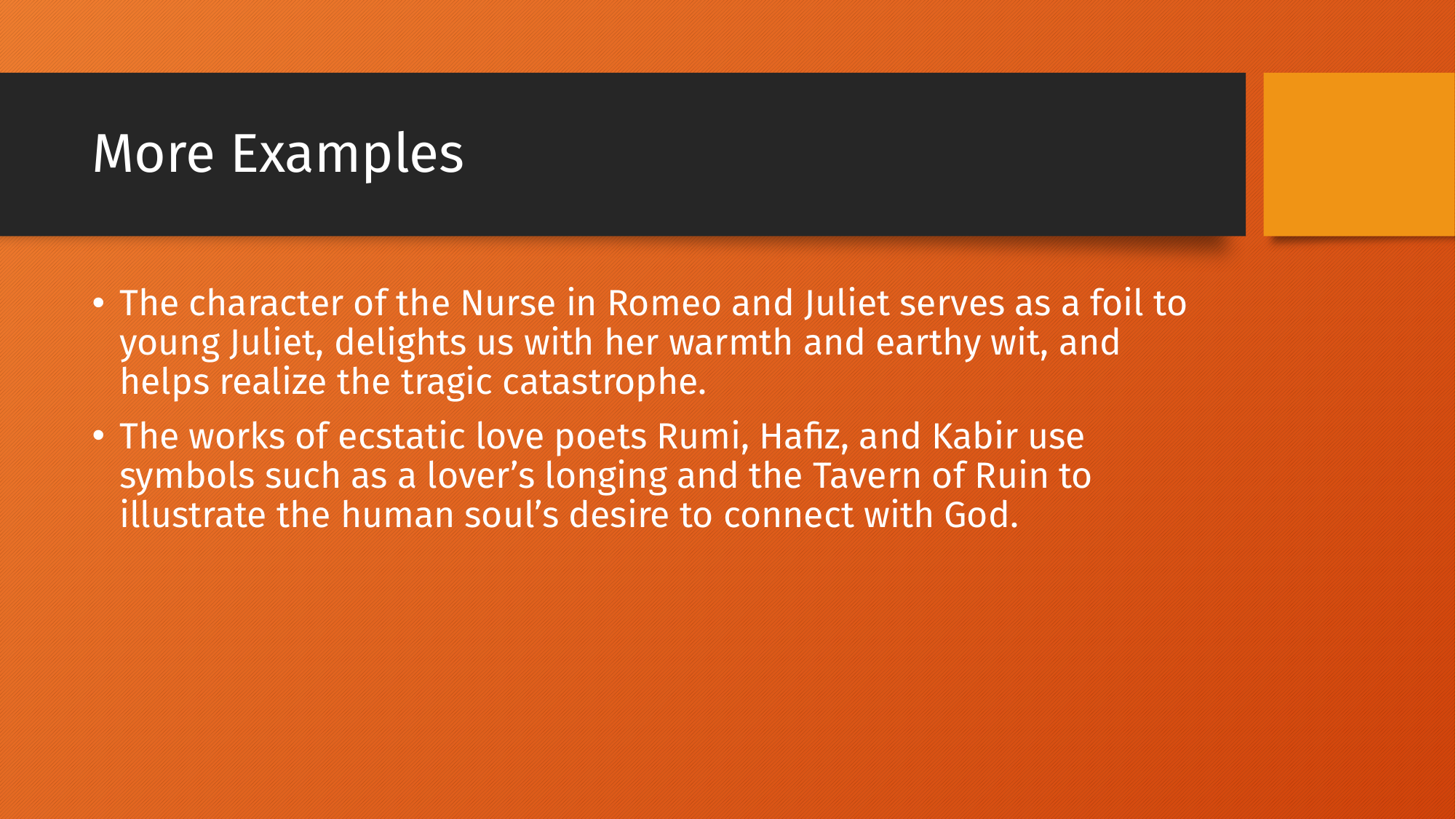

# More Examples
The character of the Nurse in Romeo and Juliet serves as a foil to young Juliet, delights us with her warmth and earthy wit, and helps realize the tragic catastrophe.
The works of ecstatic love poets Rumi, Hafiz, and Kabir use symbols such as a lover’s longing and the Tavern of Ruin to illustrate the human soul’s desire to connect with God.